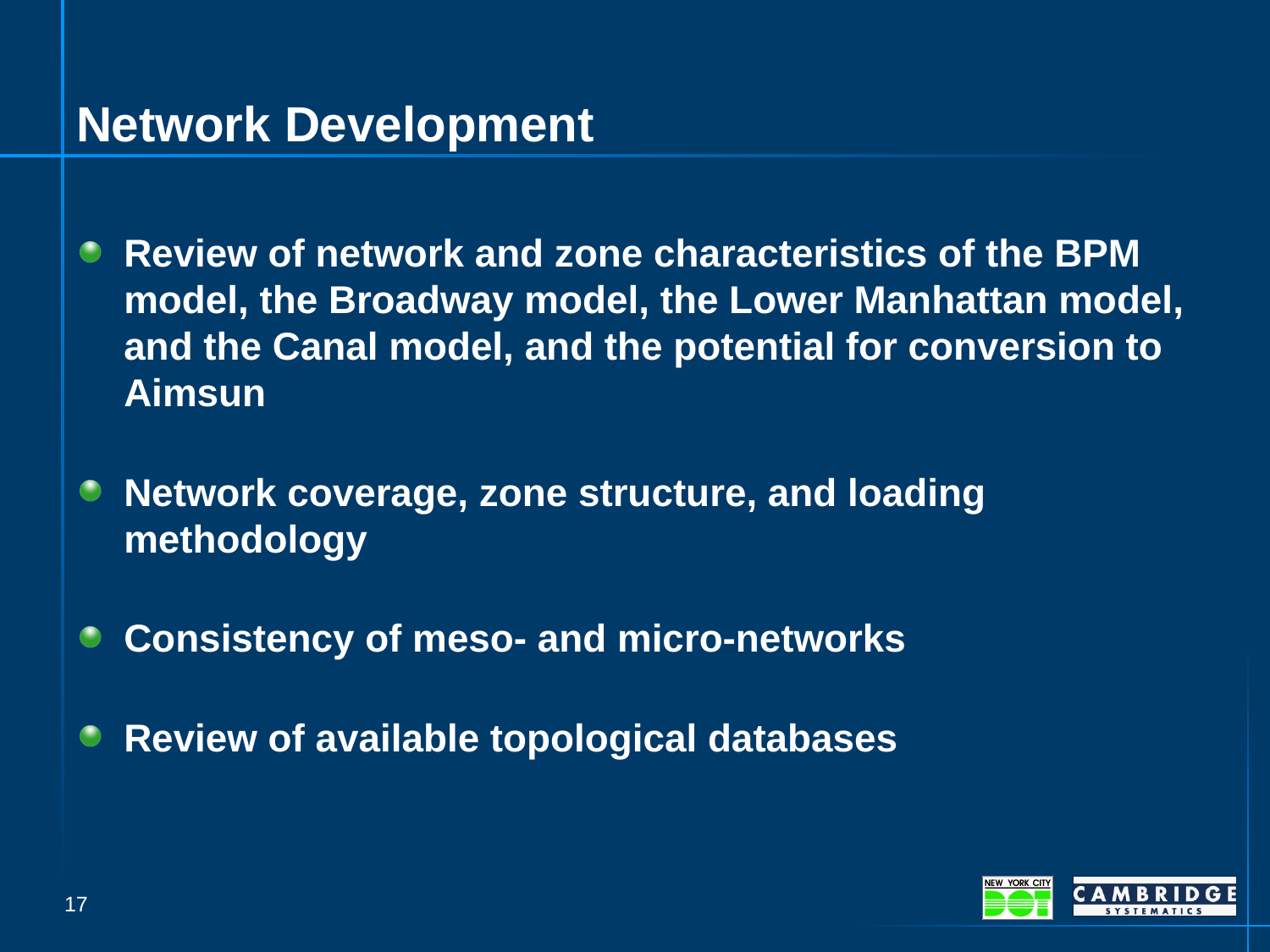

# Network Development
Review of network and zone characteristics of the BPM model, the Broadway model, the Lower Manhattan model, and the Canal model, and the potential for conversion to Aimsun
Network coverage, zone structure, and loading methodology
Consistency of meso- and micro-networks
Review of available topological databases
17